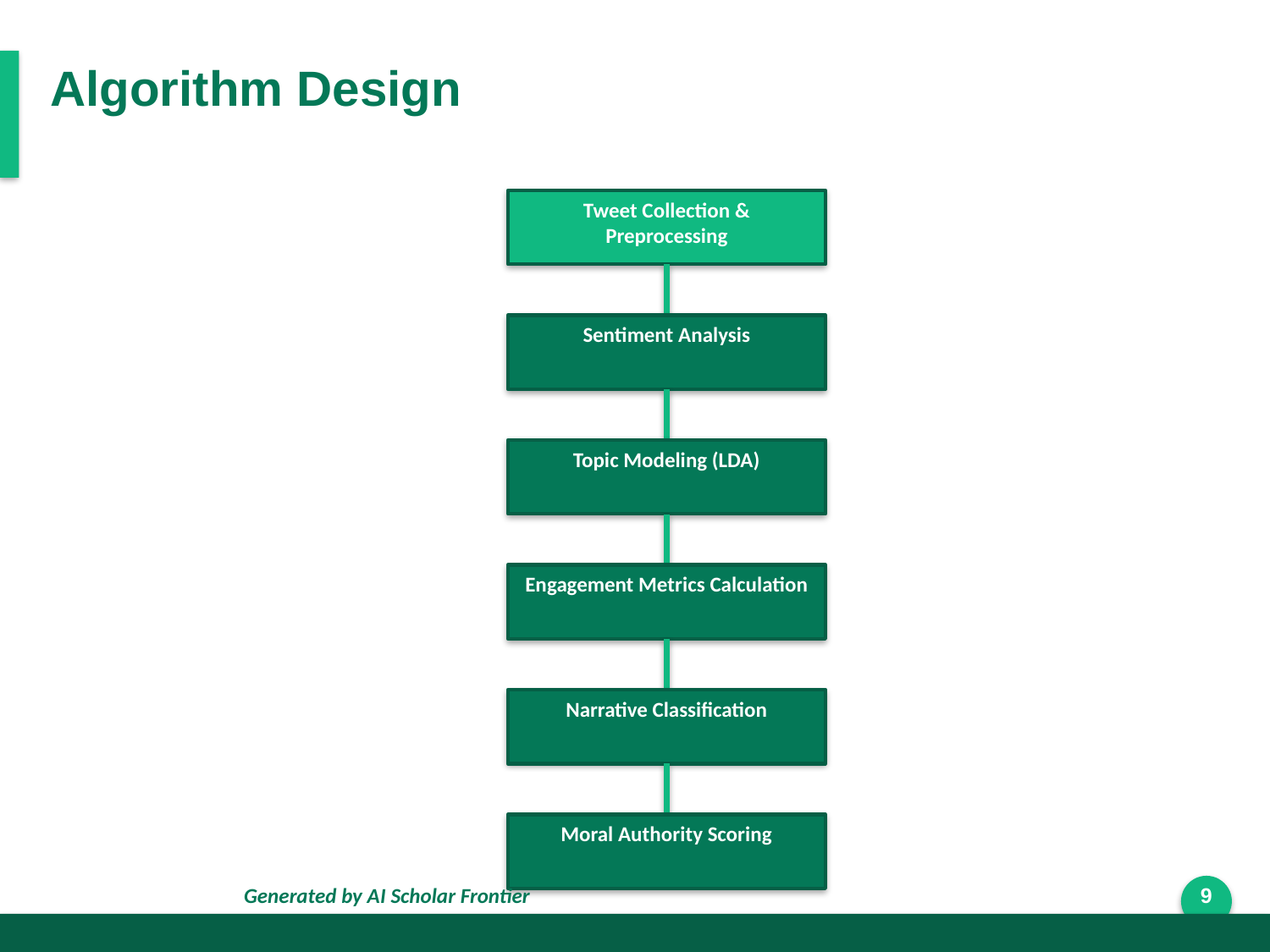

Algorithm Design
Tweet Collection & Preprocessing
Sentiment Analysis
Topic Modeling (LDA)
Engagement Metrics Calculation
Narrative Classification
Moral Authority Scoring
Generated by AI Scholar Frontier

9